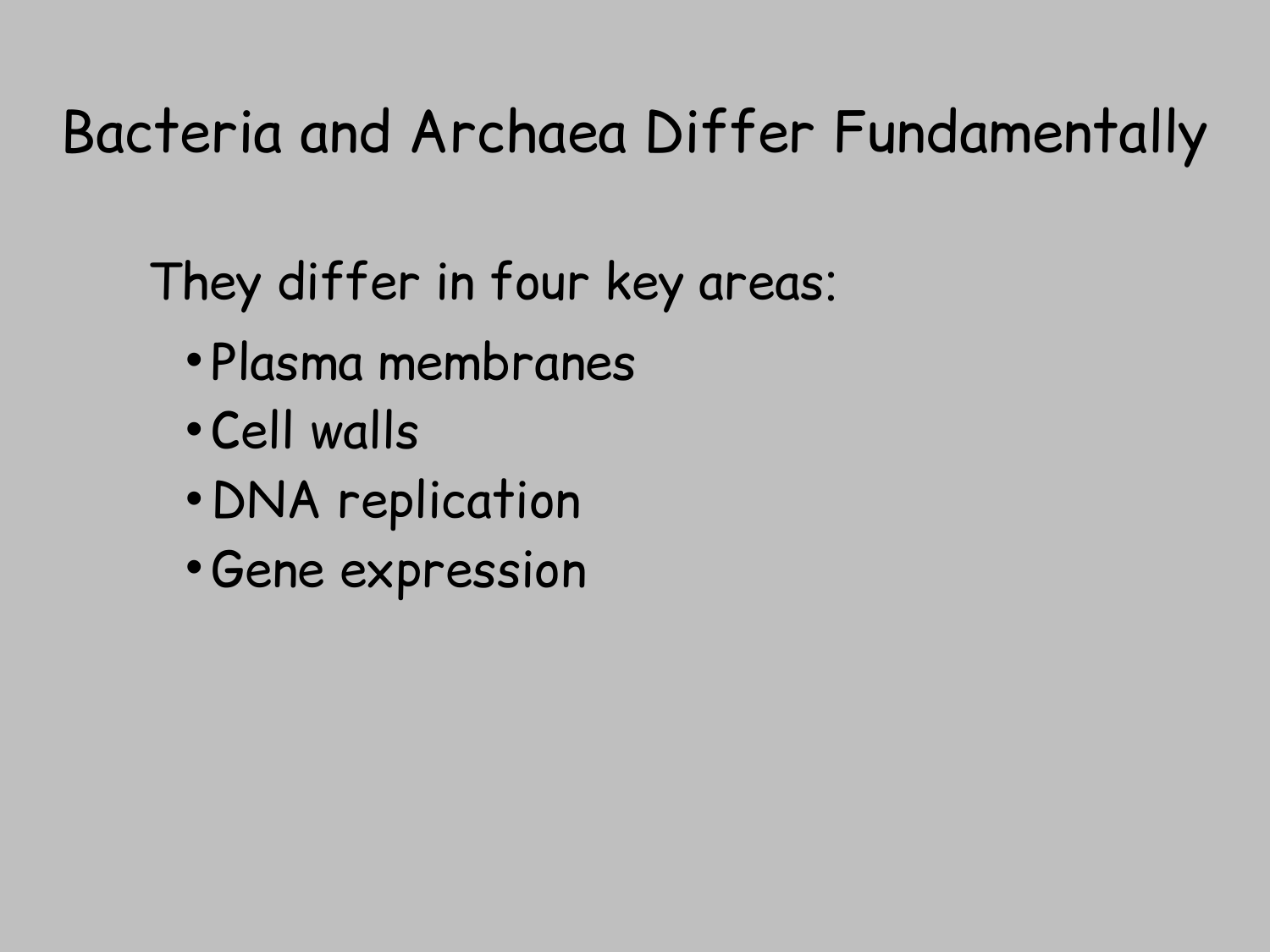

Bacteria and Archaea Differ Fundamentally
They differ in four key areas:
Plasma membranes
Cell walls
DNA replication
Gene expression